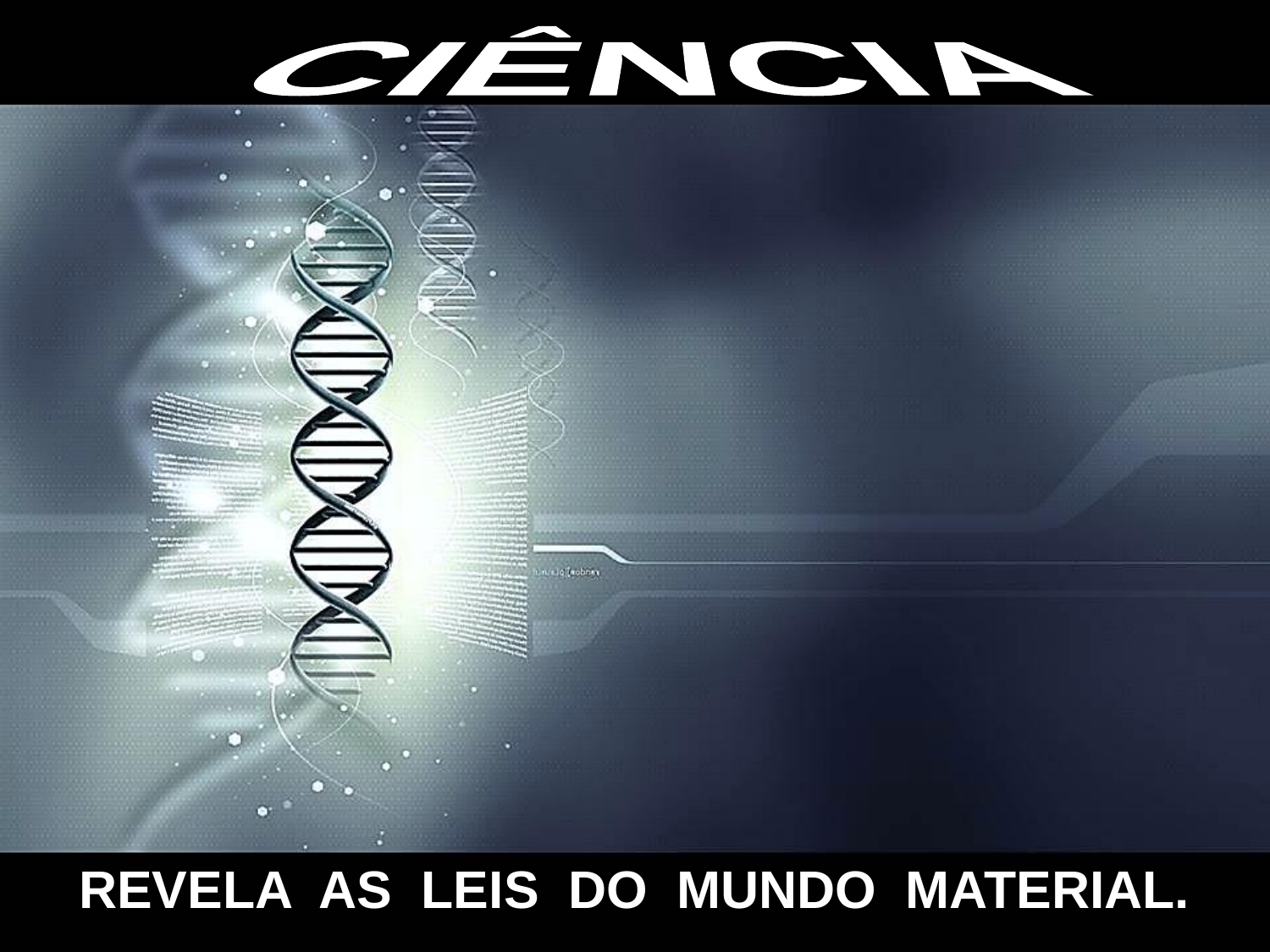

CIÊNCIA
REVELA  AS  LEIS  DO  MUNDO  MATERIAL.